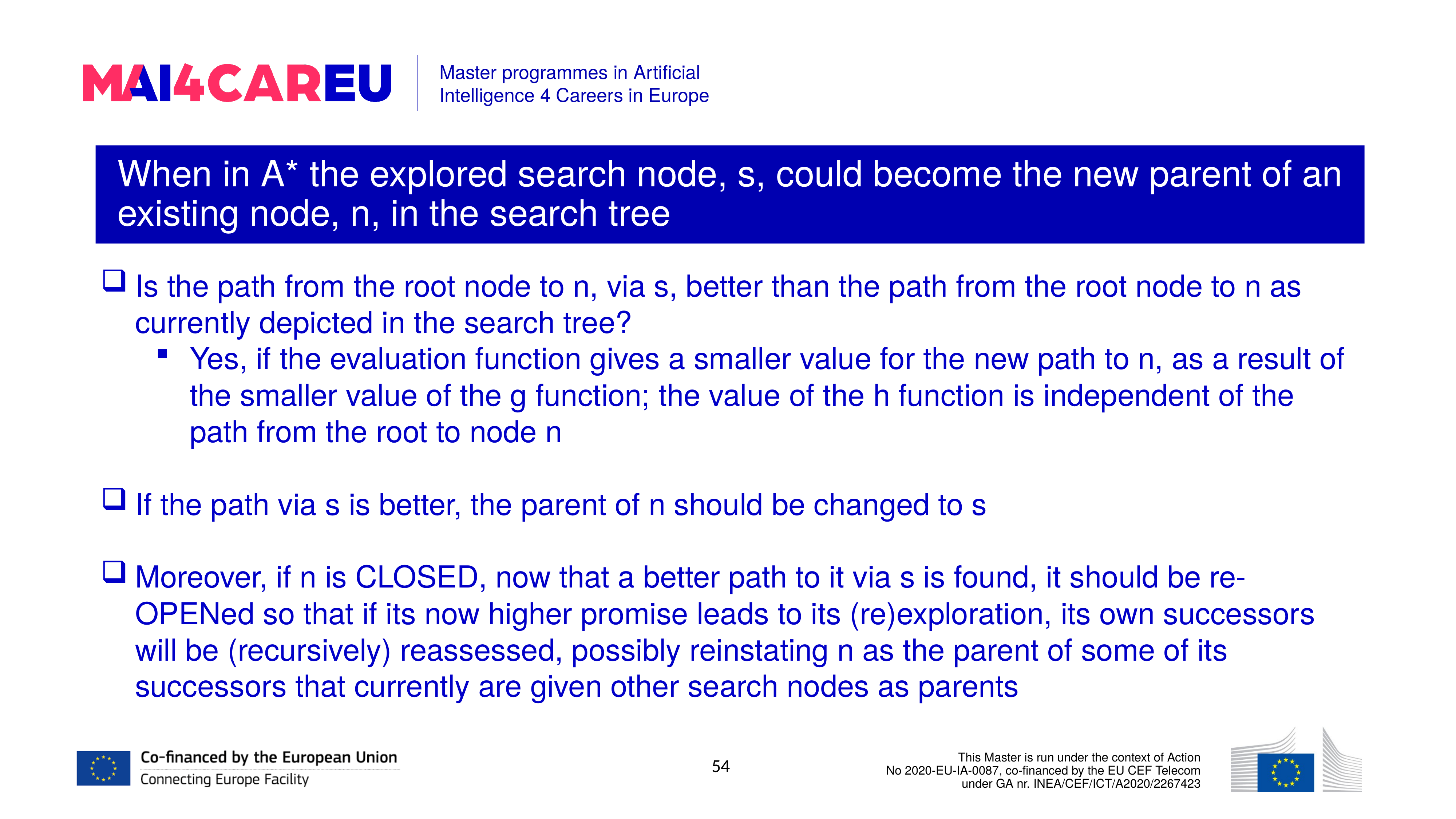

When in A* the explored search node, s, could become the new parent of an existing node, n, in the search tree
Is the path from the root node to n, via s, better than the path from the root node to n as currently depicted in the search tree?
Yes, if the evaluation function gives a smaller value for the new path to n, as a result of the smaller value of the g function; the value of the h function is independent of the path from the root to node n

If the path via s is better, the parent of n should be changed to s

Moreover, if n is CLOSED, now that a better path to it via s is found, it should be re-OPENed so that if its now higher promise leads to its (re)exploration, its own successors will be (recursively) reassessed, possibly reinstating n as the parent of some of its successors that currently are given other search nodes as parents
54